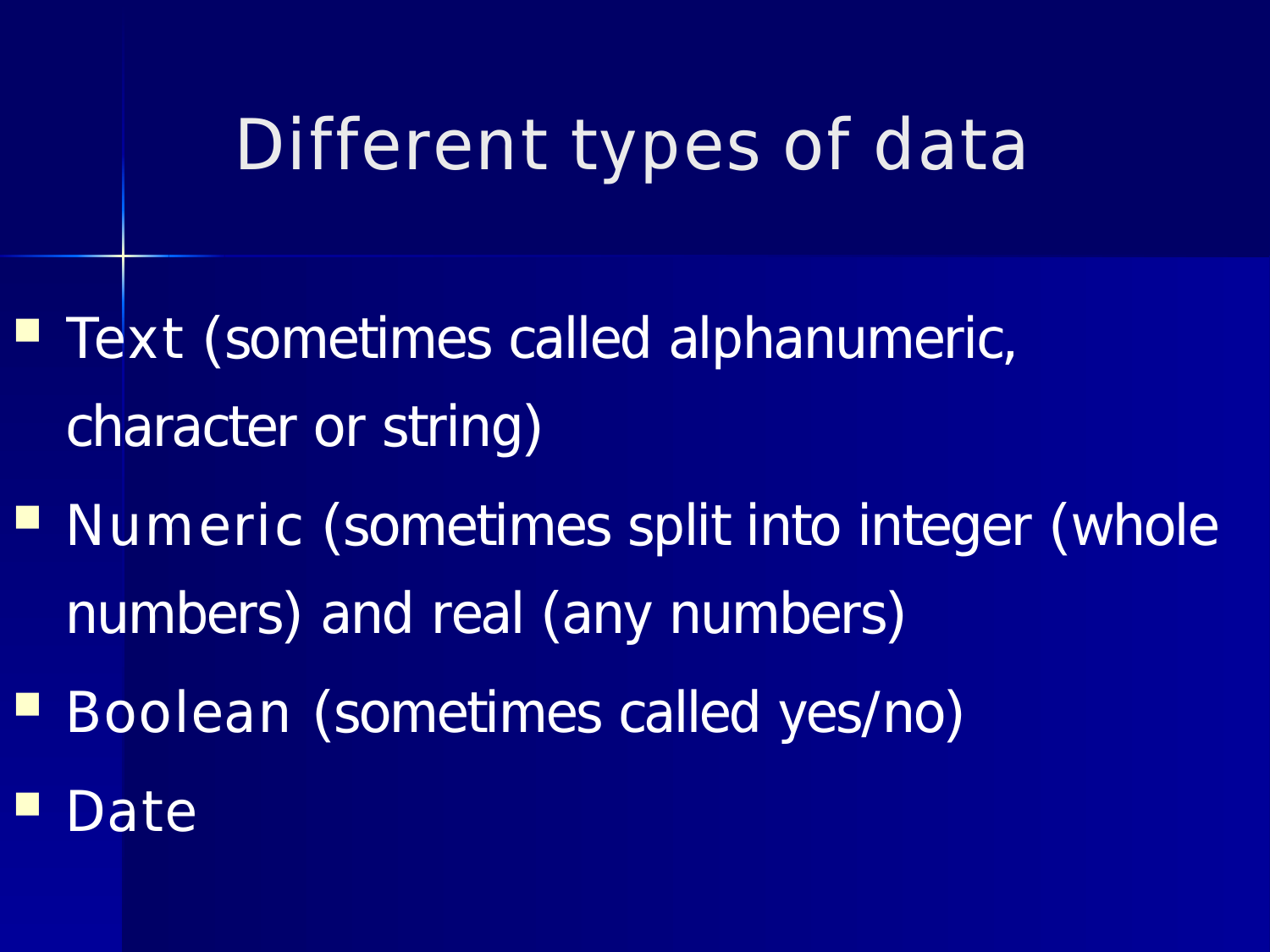

# Different types of data
Text (sometimes called alphanumeric, character or string)
Numeric (sometimes split into integer (whole numbers) and real (any numbers)
Boolean (sometimes called yes/no)
Date